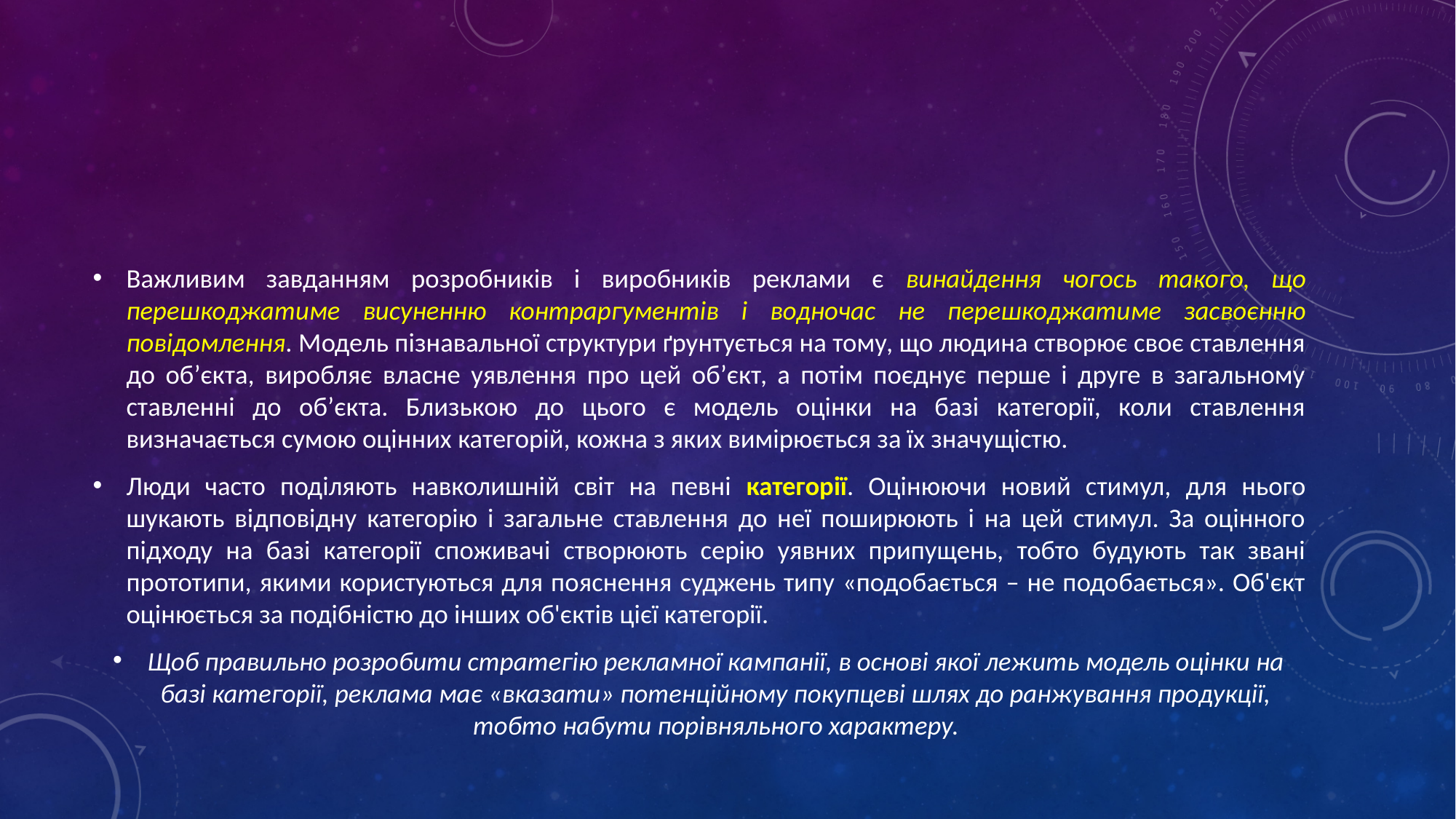

#
Важливим завданням розробників і виробників реклами є винайдення чогось такого, що перешкоджатиме висуненню контраргументів і водночас не перешкоджатиме засвоєнню повідомлення. Модель пізнавальної структури ґрунтується на тому, що людина створює своє ставлення до об’єкта, виробляє власне уявлення про цей об’єкт, а потім поєднує перше і друге в загальному ставленні до об’єкта. Близькою до цього є модель оцінки на базі категорії, коли ставлення визначається сумою оцінних категорій, кожна з яких вимірюється за їх значущістю.
Люди часто поділяють навколишній світ на певні категорії. Оцінюючи новий стимул, для нього шукають відповідну категорію і загальне ставлення до неї поширюють і на цей стимул. За оцінного підходу на базі категорії споживачі створюють серію уявних припущень, тобто будують так звані прототипи, якими користуються для пояснення суджень типу «подобається – не подобається». Об'єкт оцінюється за подібністю до інших об'єктів цієї категорії.
Щоб правильно розробити стратегію рекламної кампанії, в основі якої лежить модель оцінки на базі категорії, реклама має «вказати» потенційному покупцеві шлях до ранжування продукції, тобто набути порівняльного характеру.